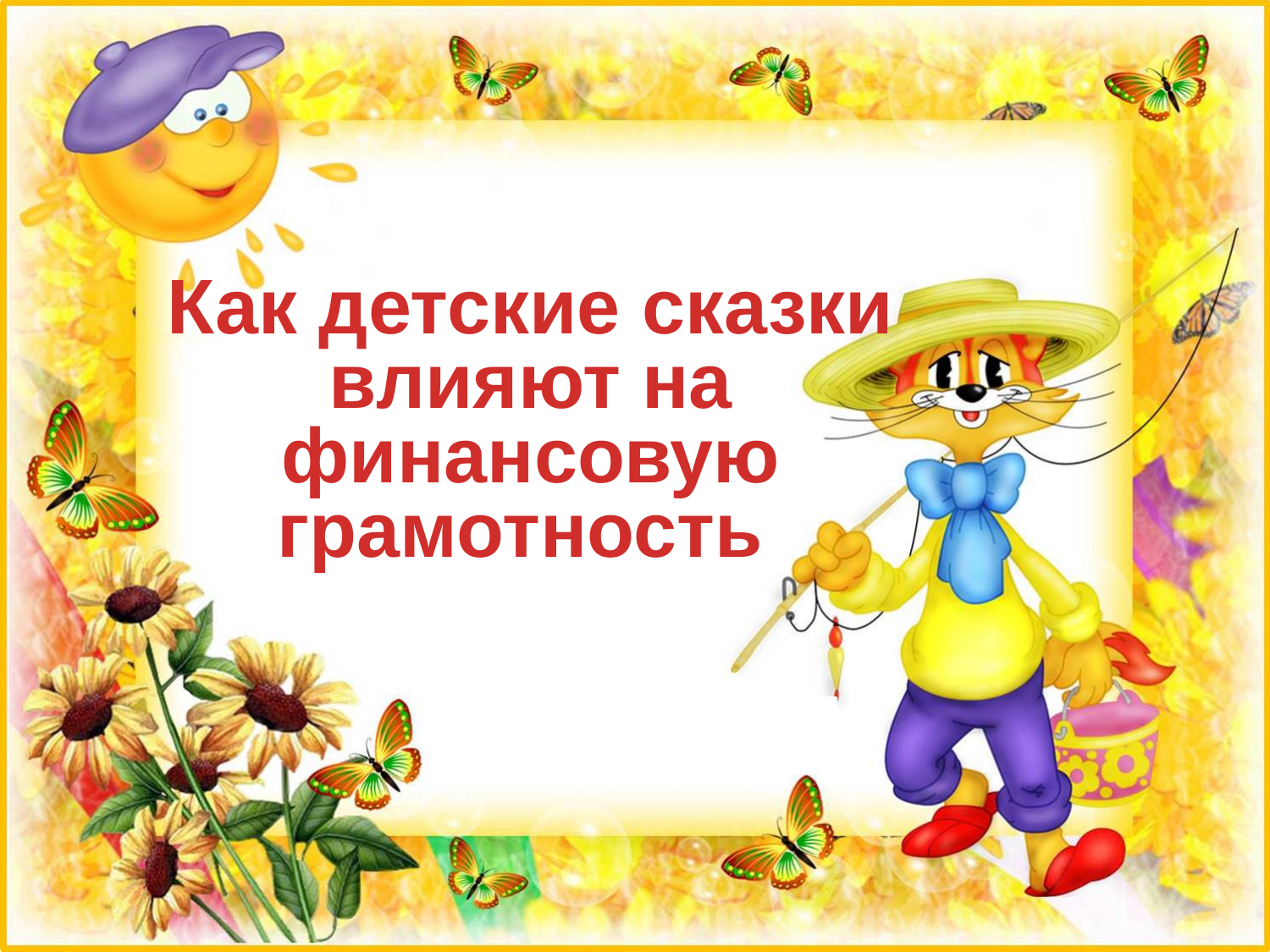

Как детские сказки влияют на финансовую грамотность